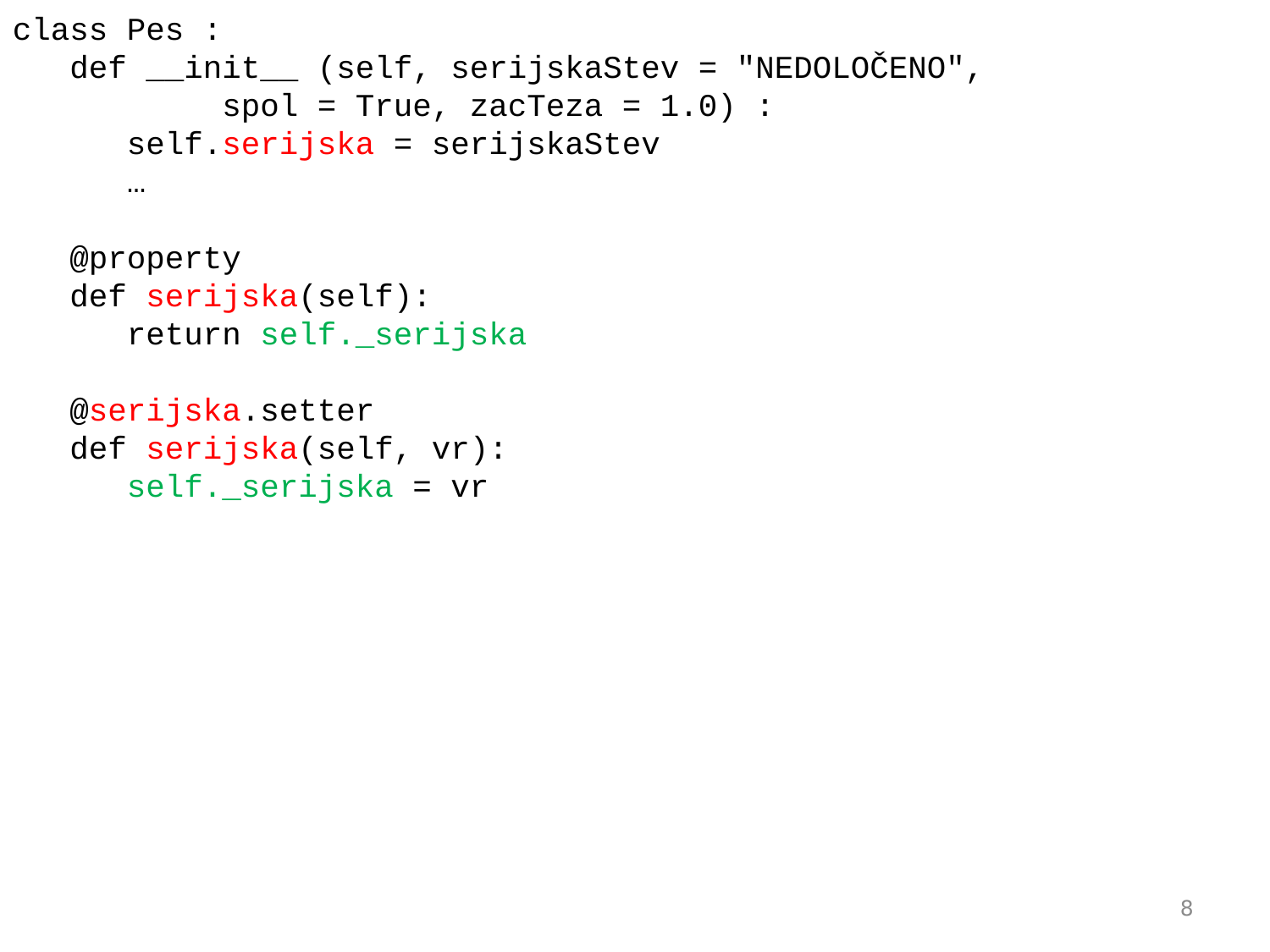

class Pes :
   def __init__ (self, serijskaStev = "NEDOLOČENO",
           spol = True, zacTeza = 1.0) :
      self.serijska = serijskaStev
      …

   @property
   def serijska(self):
      return self._serijska

   @serijska.setter
   def serijska(self, vr):
      self._serijska = vr

8